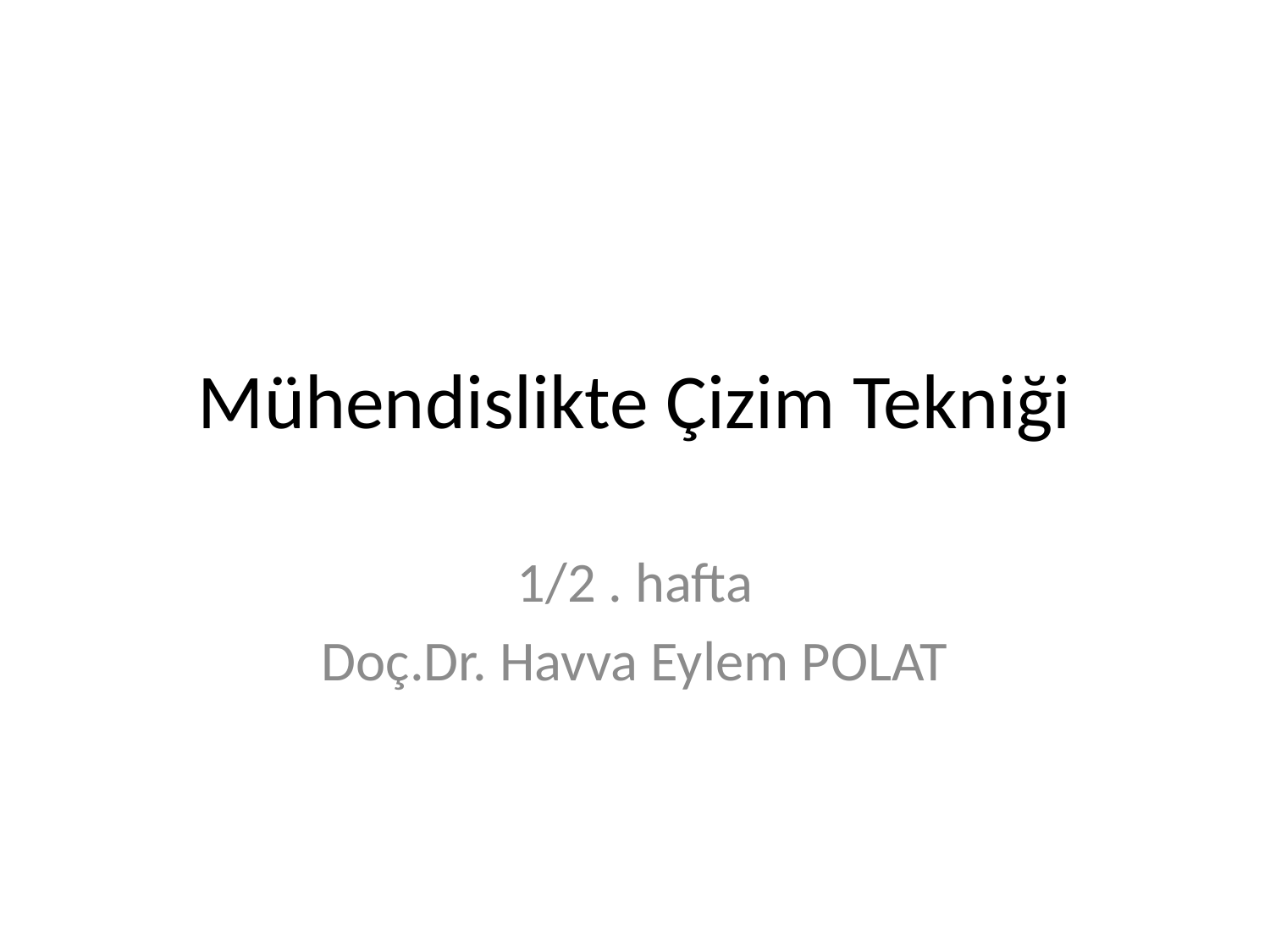

# Mühendislikte Çizim Tekniği
1/2 . hafta
Doç.Dr. Havva Eylem POLAT